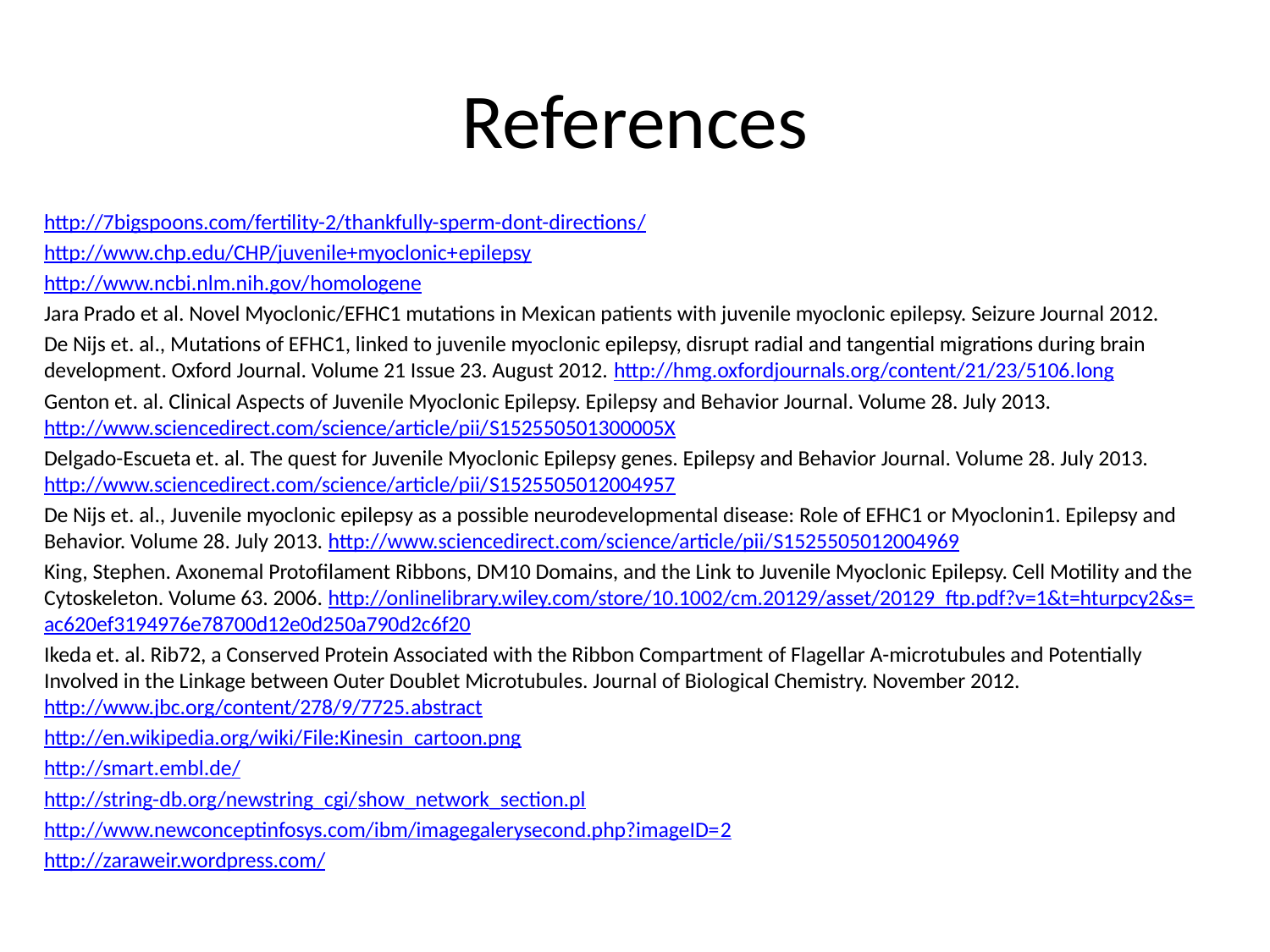

# References
http://7bigspoons.com/fertility-2/thankfully-sperm-dont-directions/
http://www.chp.edu/CHP/juvenile+myoclonic+epilepsy
http://www.ncbi.nlm.nih.gov/homologene
Jara Prado et al. Novel Myoclonic/EFHC1 mutations in Mexican patients with juvenile myoclonic epilepsy. Seizure Journal 2012.
De Nijs et. al., Mutations of EFHC1, linked to juvenile myoclonic epilepsy, disrupt radial and tangential migrations during brain development. Oxford Journal. Volume 21 Issue 23. August 2012. http://hmg.oxfordjournals.org/content/21/23/5106.long
Genton et. al. Clinical Aspects of Juvenile Myoclonic Epilepsy. Epilepsy and Behavior Journal. Volume 28. July 2013. http://www.sciencedirect.com/science/article/pii/S152550501300005X
Delgado-Escueta et. al. The quest for Juvenile Myoclonic Epilepsy genes. Epilepsy and Behavior Journal. Volume 28. July 2013. http://www.sciencedirect.com/science/article/pii/S1525505012004957
De Nijs et. al., Juvenile myoclonic epilepsy as a possible neurodevelopmental disease: Role of EFHC1 or Myoclonin1. Epilepsy and Behavior. Volume 28. July 2013. http://www.sciencedirect.com/science/article/pii/S1525505012004969
King, Stephen. Axonemal Protoﬁlament Ribbons, DM10 Domains, and the Link to Juvenile Myoclonic Epilepsy. Cell Motility and the Cytoskeleton. Volume 63. 2006. http://onlinelibrary.wiley.com/store/10.1002/cm.20129/asset/20129_ftp.pdf?v=1&t=hturpcy2&s=ac620ef3194976e78700d12e0d250a790d2c6f20
Ikeda et. al. Rib72, a Conserved Protein Associated with the Ribbon Compartment of Flagellar A-microtubules and Potentially Involved in the Linkage between Outer Doublet Microtubules. Journal of Biological Chemistry. November 2012. http://www.jbc.org/content/278/9/7725.abstract
http://en.wikipedia.org/wiki/File:Kinesin_cartoon.png
http://smart.embl.de/
http://string-db.org/newstring_cgi/show_network_section.pl
http://www.newconceptinfosys.com/ibm/imagegalerysecond.php?imageID=2
http://zaraweir.wordpress.com/